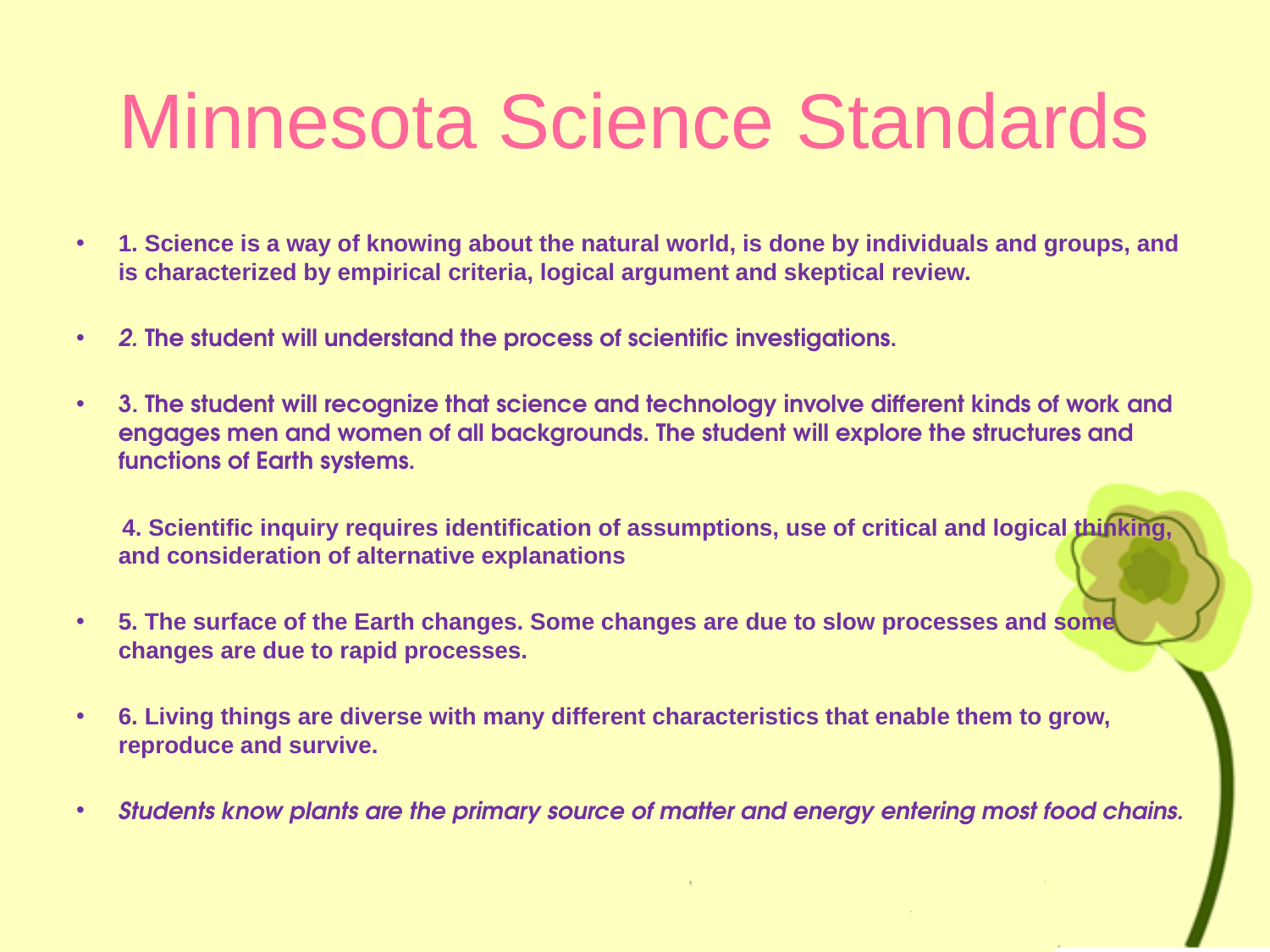

# Minnesota Science Standards
1. Science is a way of knowing about the natural world, is done by individuals and groups, and is characterized by empirical criteria, logical argument and skeptical review.

2. The student will understand the process of scientific investigations.

3. The student will recognize that science and technology involve different kinds of work and engages men and women of all backgrounds. The student will explore the structures and functions of Earth systems.

       4. Scientific inquiry requires identification of assumptions, use of critical and logical thinking, and consideration of alternative explanations

5. The surface of the Earth changes. Some changes are due to slow processes and some changes are due to rapid processes.

6. Living things are diverse with many different characteristics that enable them to grow, reproduce and survive.

Students know plants are the primary source of matter and energy entering most food chains.